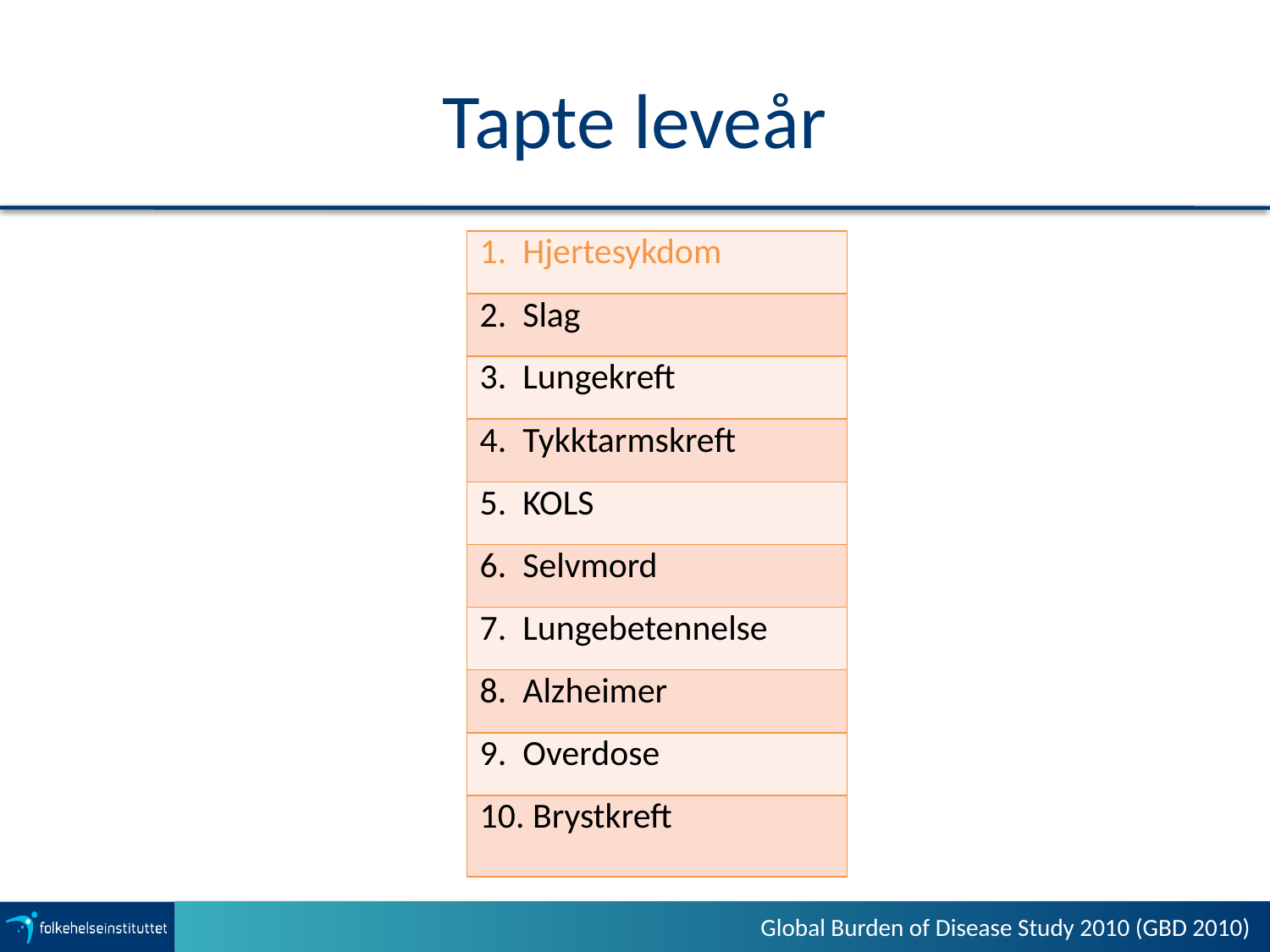

# Tapte leveår
| 1. Hjertesykdom |
| --- |
| 2. Slag |
| 3. Lungekreft |
| 4. Tykktarmskreft |
| 5. KOLS |
| 6. Selvmord |
| 7. Lungebetennelse |
| 8. Alzheimer |
| 9. Overdose |
| 10. Brystkreft |
Global Burden of Disease Study 2010 (GBD 2010)